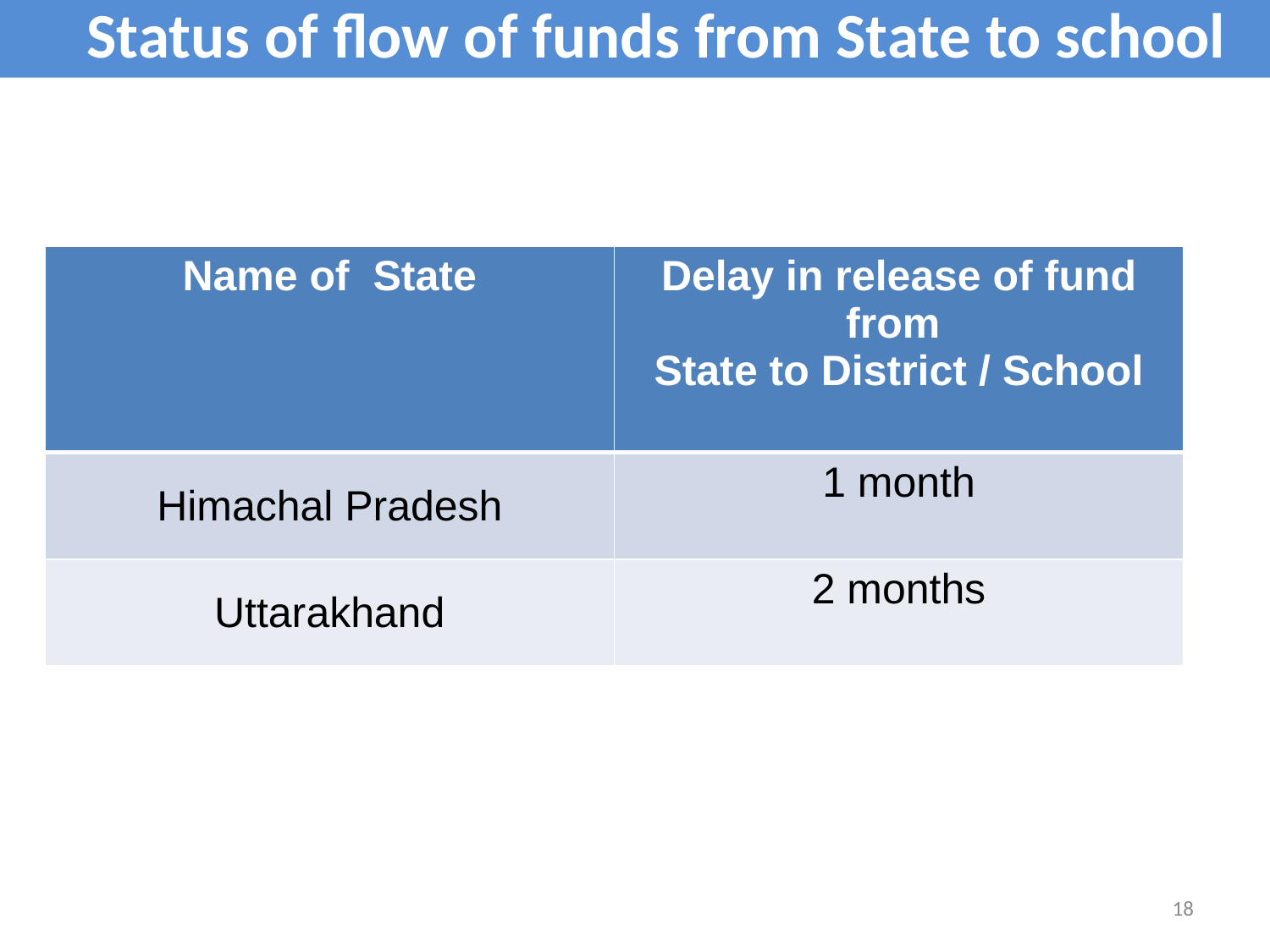

Status of flow of funds from State to school
| Name of State | Delay in release of fund from State to District / School |
| --- | --- |
| Himachal Pradesh | 1 month |
| Uttarakhand | 2 months |
18